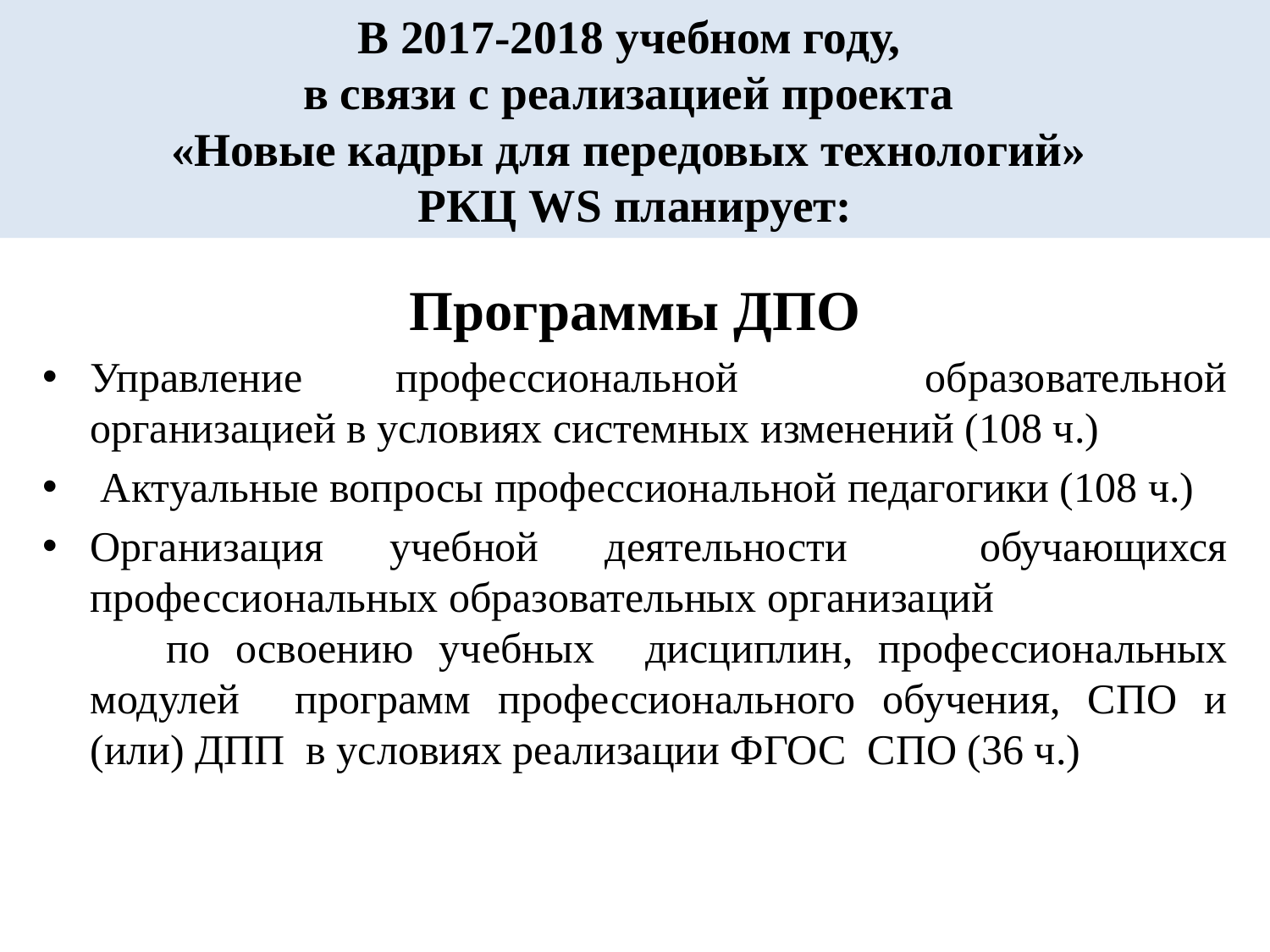

# В 2017-2018 учебном году, в связи с реализацией проекта «Новые кадры для передовых технологий» РКЦ WS планирует:
Программы ДПО
Управление профессиональной  образовательной организацией в условиях системных изменений (108 ч.)
 Актуальные вопросы профессиональной педагогики (108 ч.)
Организация учебной деятельности  обучающихся профессиональных образовательных организаций                          по освоению учебных  дисциплин, профессиональных модулей  программ профессионального обучения, СПО и (или) ДПП  в условиях реализации ФГОС  СПО (36 ч.)